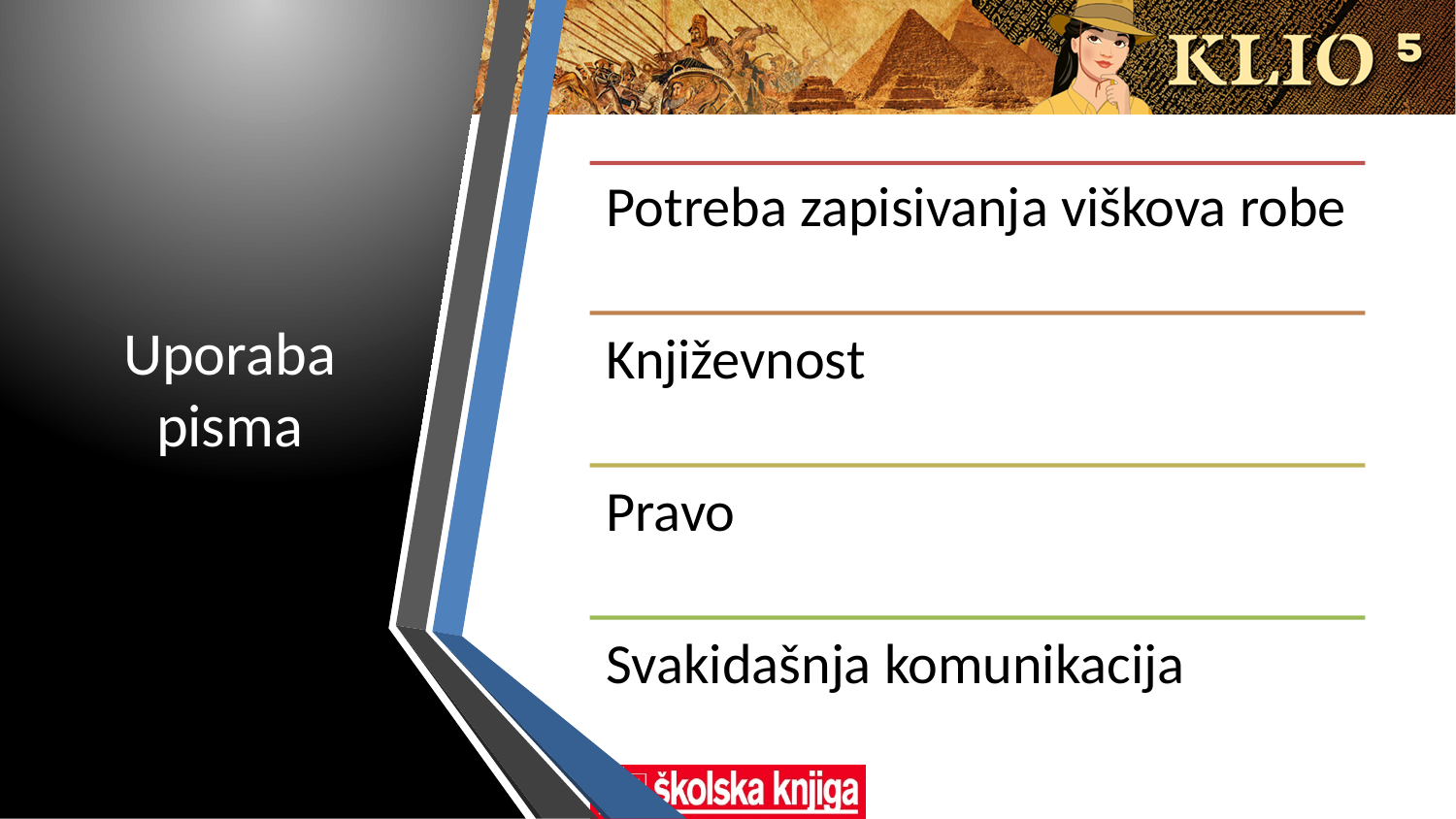

# Uporaba pisma
Potreba zapisivanja viškova robe
Književnost
Pravo
Svakidašnja komunikacija